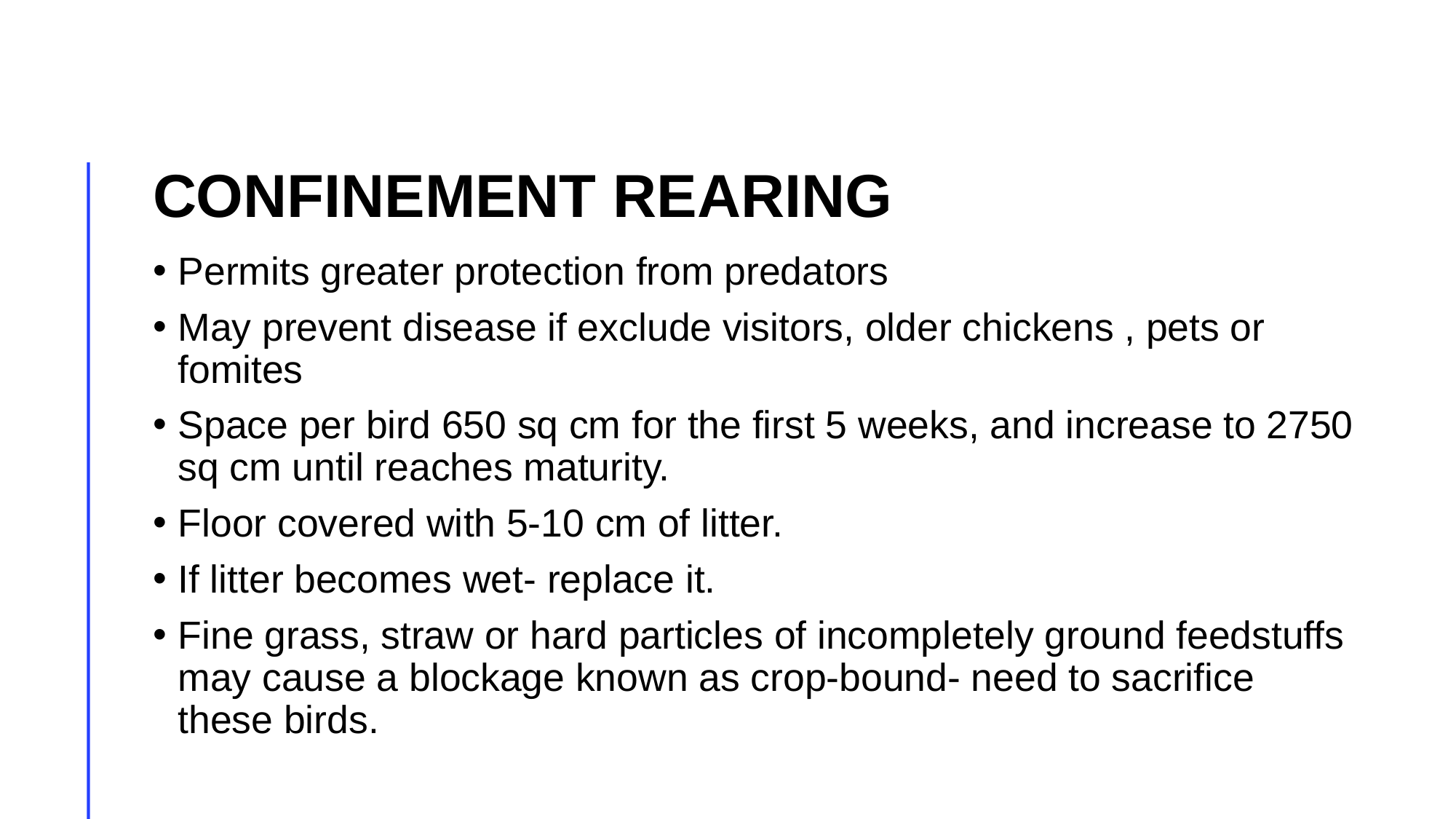

# Confinement rearing
Permits greater protection from predators
May prevent disease if exclude visitors, older chickens , pets or fomites
Space per bird 650 sq cm for the first 5 weeks, and increase to 2750 sq cm until reaches maturity.
Floor covered with 5-10 cm of litter.
If litter becomes wet- replace it.
Fine grass, straw or hard particles of incompletely ground feedstuffs may cause a blockage known as crop-bound- need to sacrifice these birds.